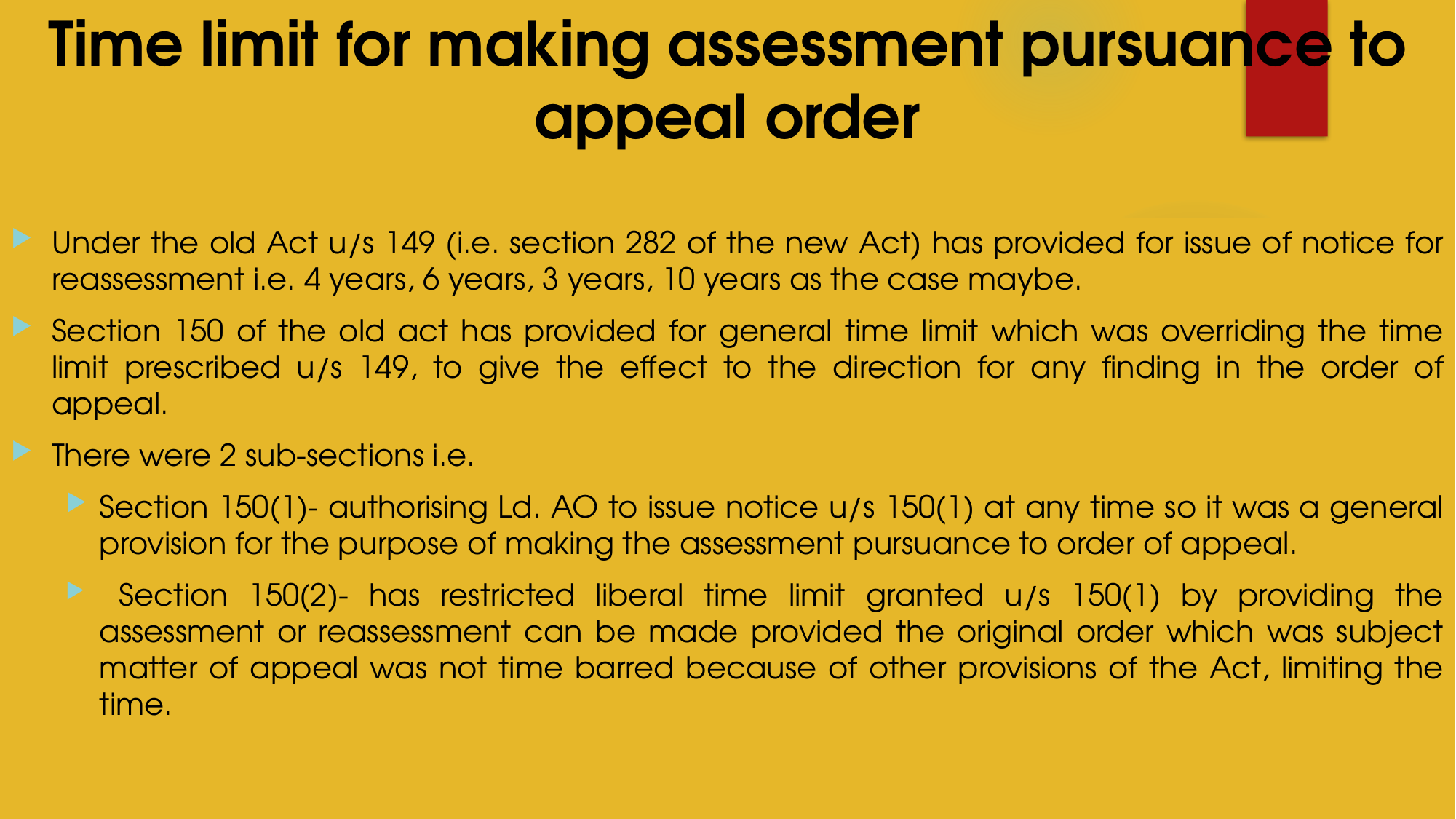

# Time limit for making assessment pursuance to appeal order
Under the old Act u/s 149 (i.e. section 282 of the new Act) has provided for issue of notice for reassessment i.e. 4 years, 6 years, 3 years, 10 years as the case maybe.
Section 150 of the old act has provided for general time limit which was overriding the time limit prescribed u/s 149, to give the effect to the direction for any finding in the order of appeal.
There were 2 sub-sections i.e.
Section 150(1)- authorising Ld. AO to issue notice u/s 150(1) at any time so it was a general provision for the purpose of making the assessment pursuance to order of appeal.
 Section 150(2)- has restricted liberal time limit granted u/s 150(1) by providing the assessment or reassessment can be made provided the original order which was subject matter of appeal was not time barred because of other provisions of the Act, limiting the time.